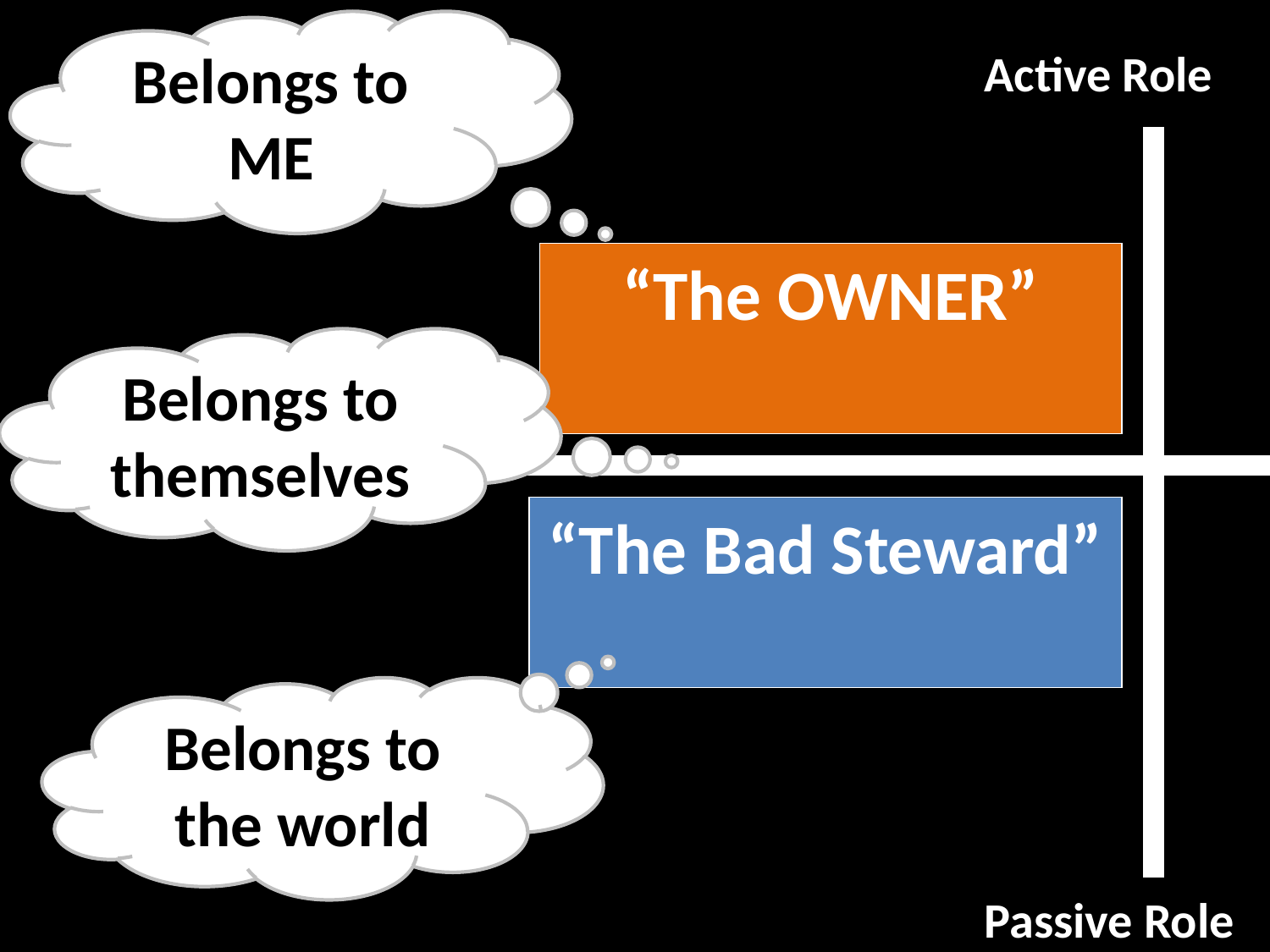

Belongs to ME
Active Role

Big,
Unspiritual Role

“The OWNER”

Belongs to themselves
Temporal Values

“The Bad Steward”

Belongs to the world
Passive Role